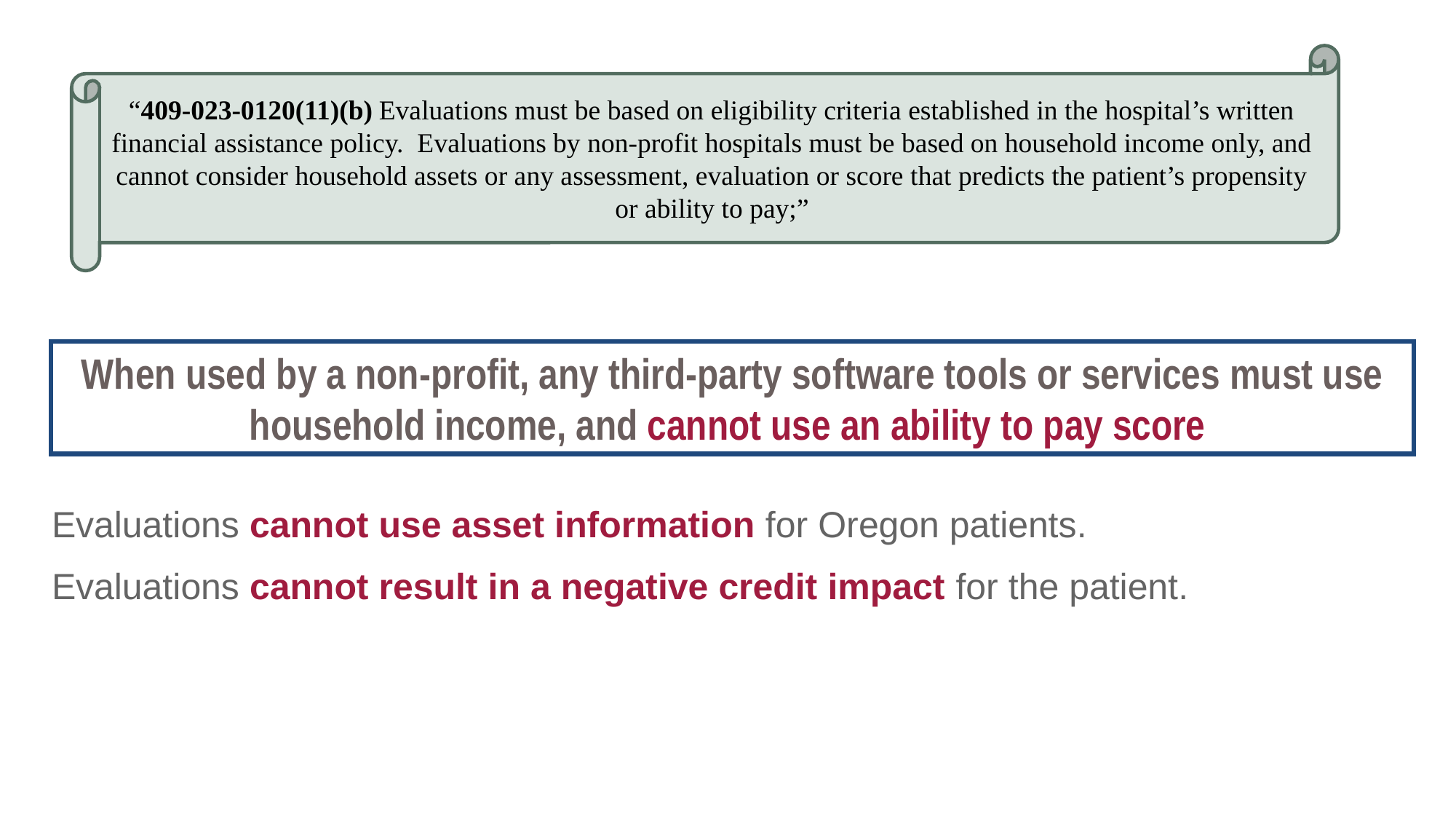

“409-023-0120(11)(b) Evaluations must be based on eligibility criteria established in the hospital’s written financial assistance policy.  Evaluations by non-profit hospitals must be based on household income only, and cannot consider household assets or any assessment, evaluation or score that predicts the patient’s propensity or ability to pay;”
When used by a non-profit, any third-party software tools or services must use household income, and cannot use an ability to pay score
Evaluations cannot use asset information for Oregon patients.
Evaluations cannot result in a negative credit impact for the patient.